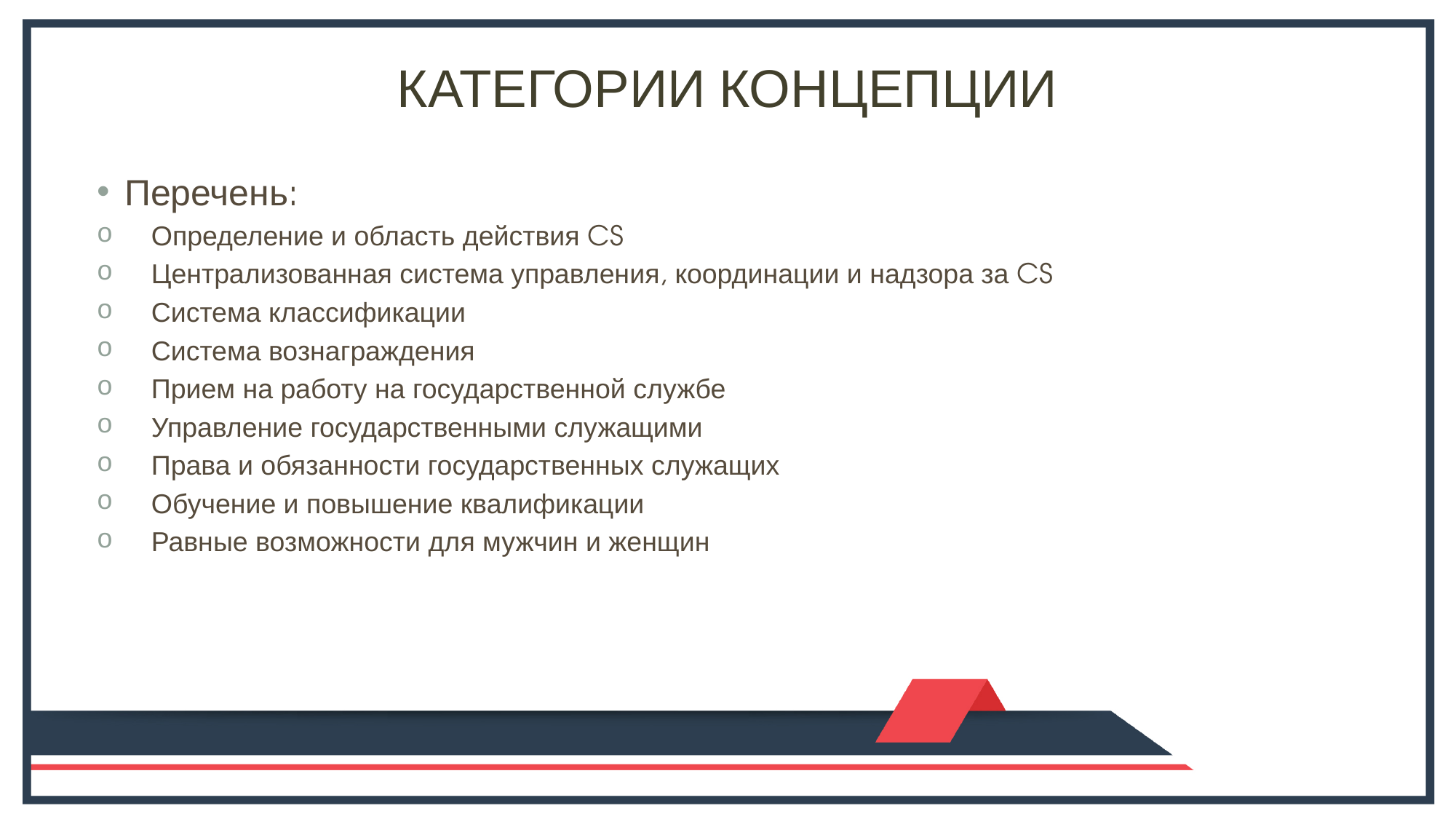

# Категории Концепции
Перечень:
Определение и область действия CS
Централизованная система управления, координации и надзора за CS
Система классификации
Система вознаграждения
Прием на работу на государственной службе
Управление государственными служащими
Права и обязанности государственных служащих
Обучение и повышение квалификации
Равные возможности для мужчин и женщин